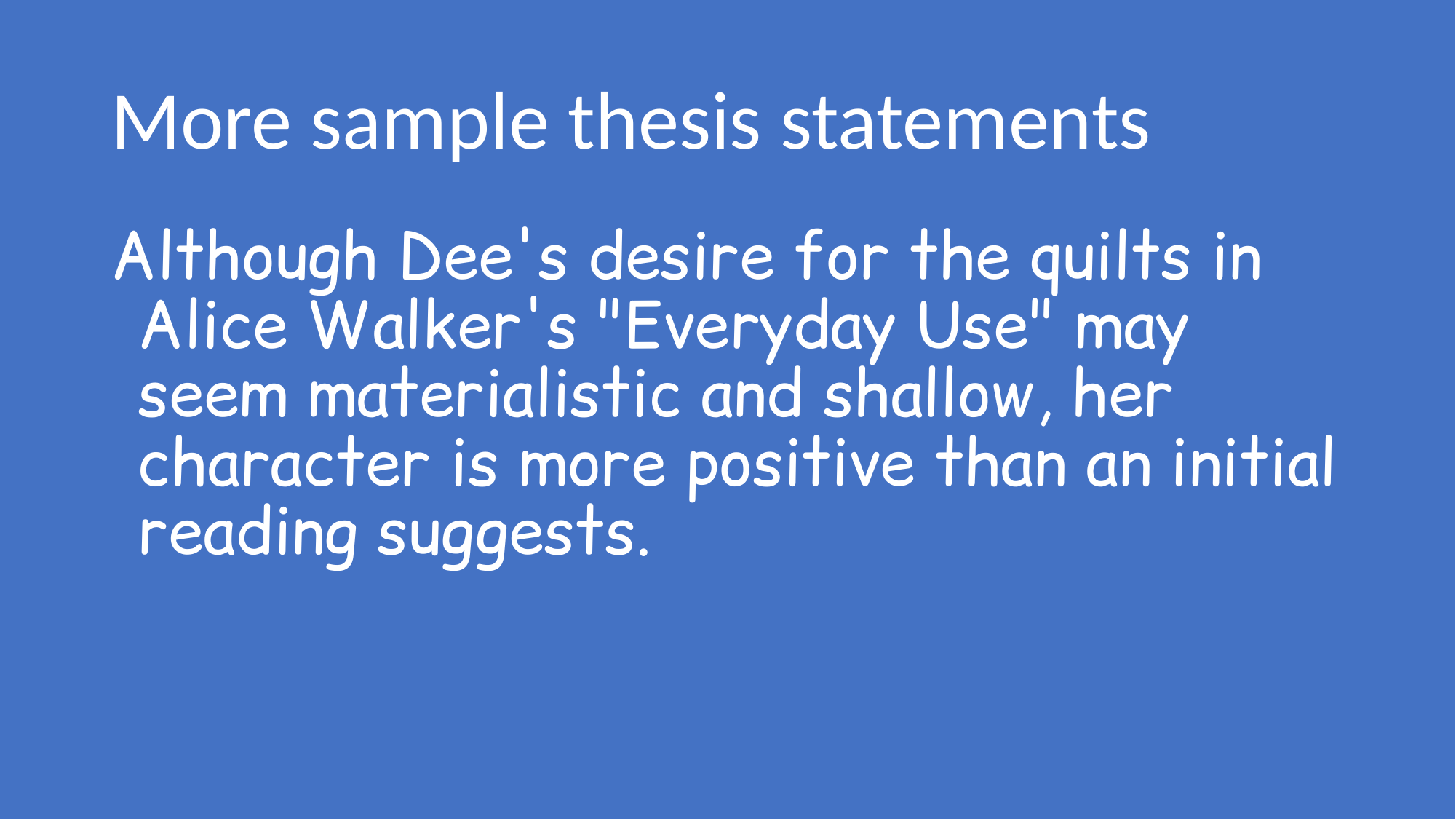

# More sample thesis statements
Although Dee's desire for the quilts in Alice Walker's "Everyday Use" may seem materialistic and shallow, her character is more positive than an initial reading suggests.